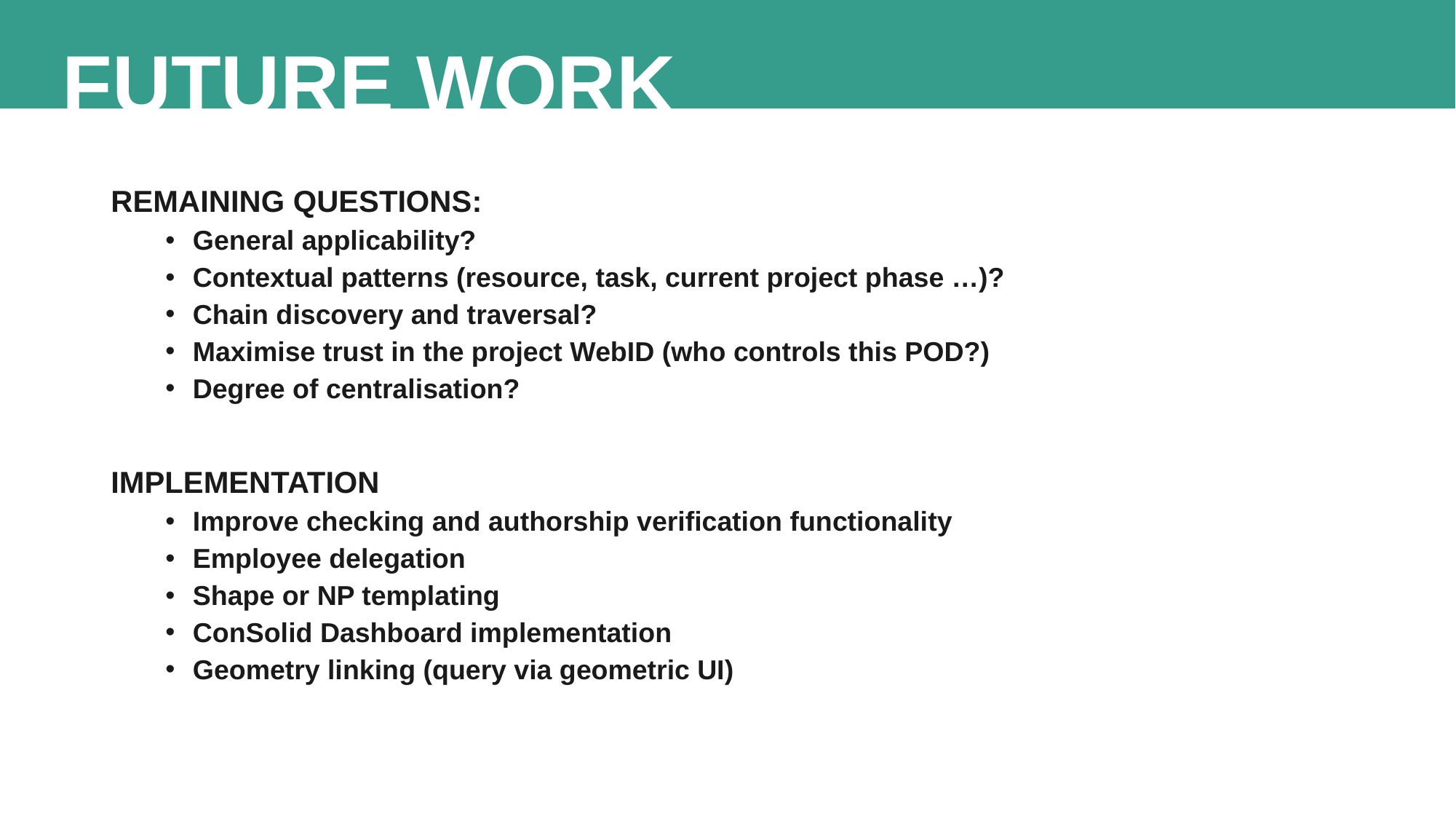

# Future work
REMAINING QUESTIONS:
General applicability?
Contextual patterns (resource, task, current project phase …)?
Chain discovery and traversal?
Maximise trust in the project WebID (who controls this POD?)
Degree of centralisation?

IMPLEMENTATION
Improve checking and authorship verification functionality
Employee delegation
Shape or NP templating
ConSolid Dashboard implementation
Geometry linking (query via geometric UI)